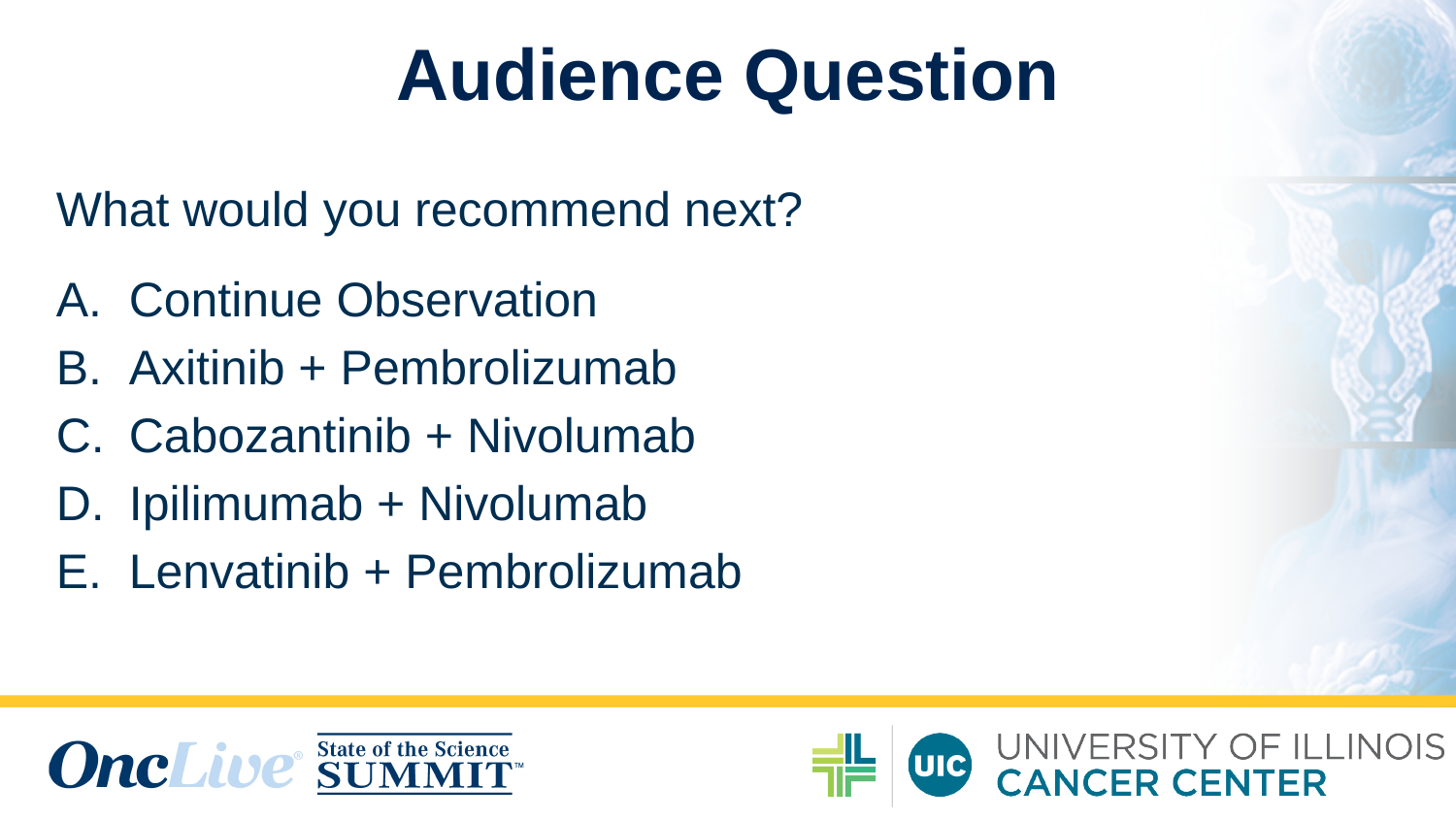

# Audience Question
What would you recommend next?

Continue Observation
Axitinib + Pembrolizumab
Cabozantinib + Nivolumab
Ipilimumab + Nivolumab
Lenvatinib + Pembrolizumab